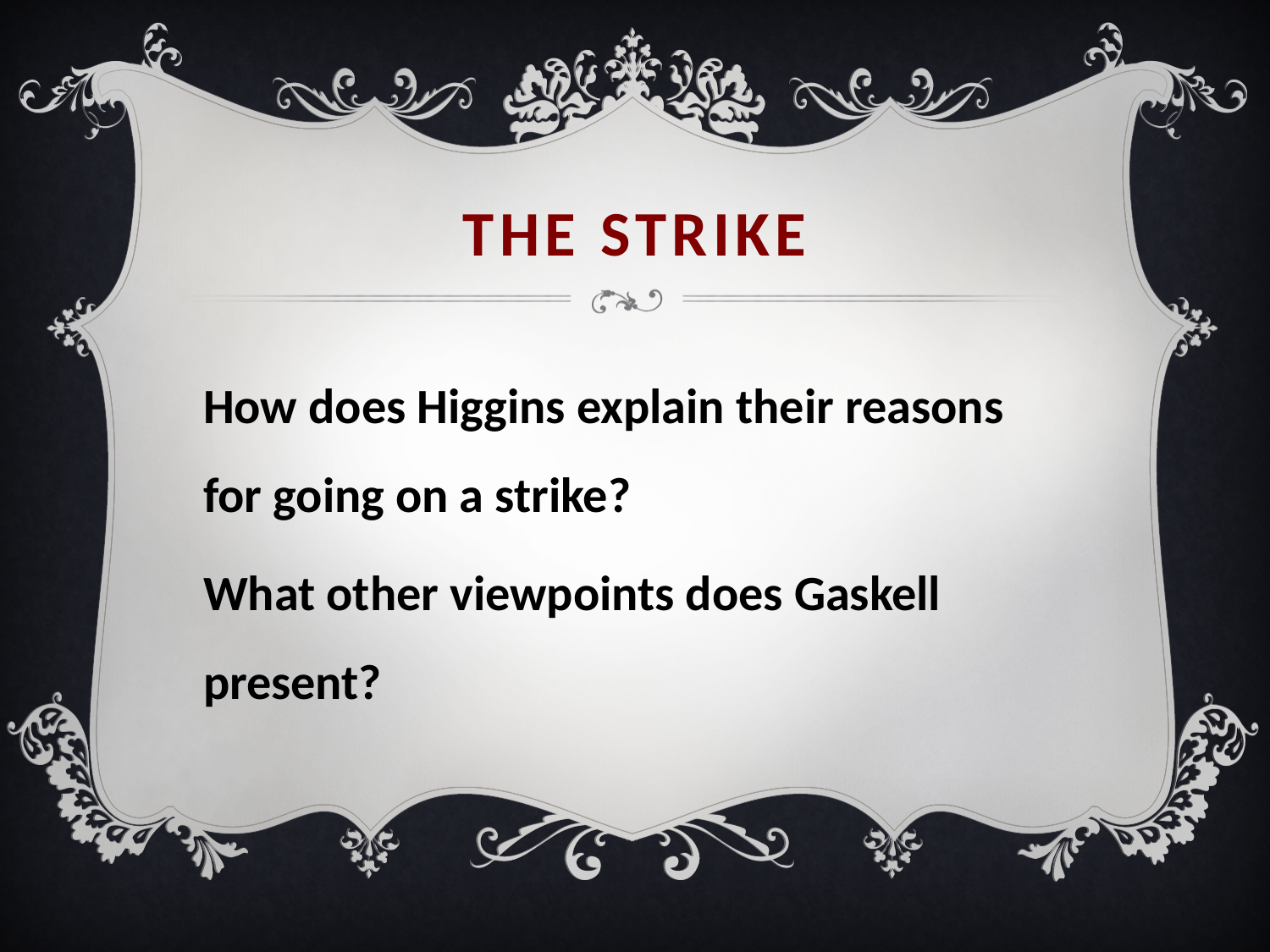

# The strike
How does Higgins explain their reasons for going on a strike?
What other viewpoints does Gaskell present?